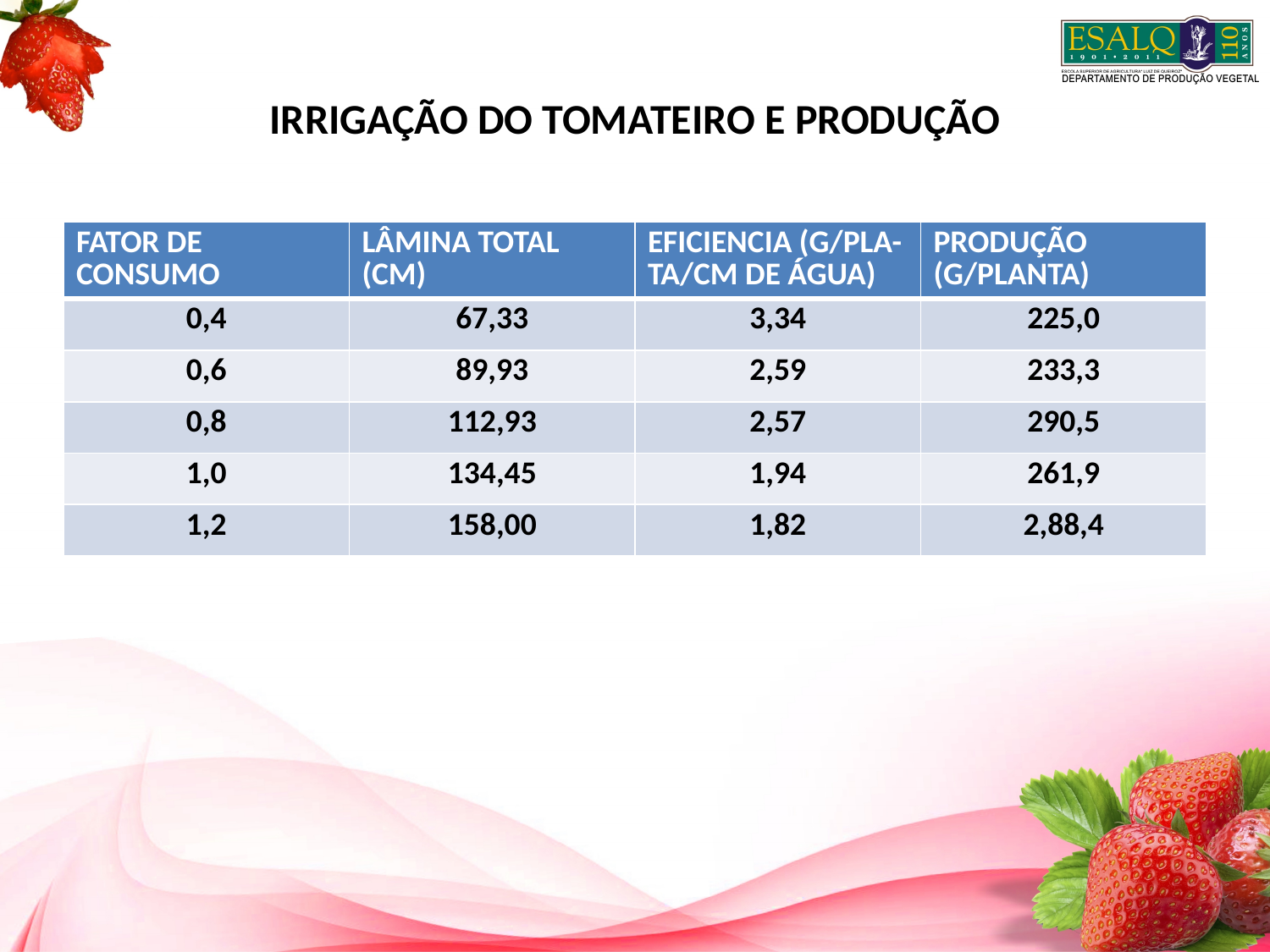

# IRRIGAÇÃO DO TOMATEIRO E PRODUÇÃO
| FATOR DE CONSUMO | LÂMINA TOTAL (CM) | EFICIENCIA (G/PLA- TA/CM DE ÁGUA) | PRODUÇÃO (G/PLANTA) |
| --- | --- | --- | --- |
| 0,4 | 67,33 | 3,34 | 225,0 |
| 0,6 | 89,93 | 2,59 | 233,3 |
| 0,8 | 112,93 | 2,57 | 290,5 |
| 1,0 | 134,45 | 1,94 | 261,9 |
| 1,2 | 158,00 | 1,82 | 2,88,4 |